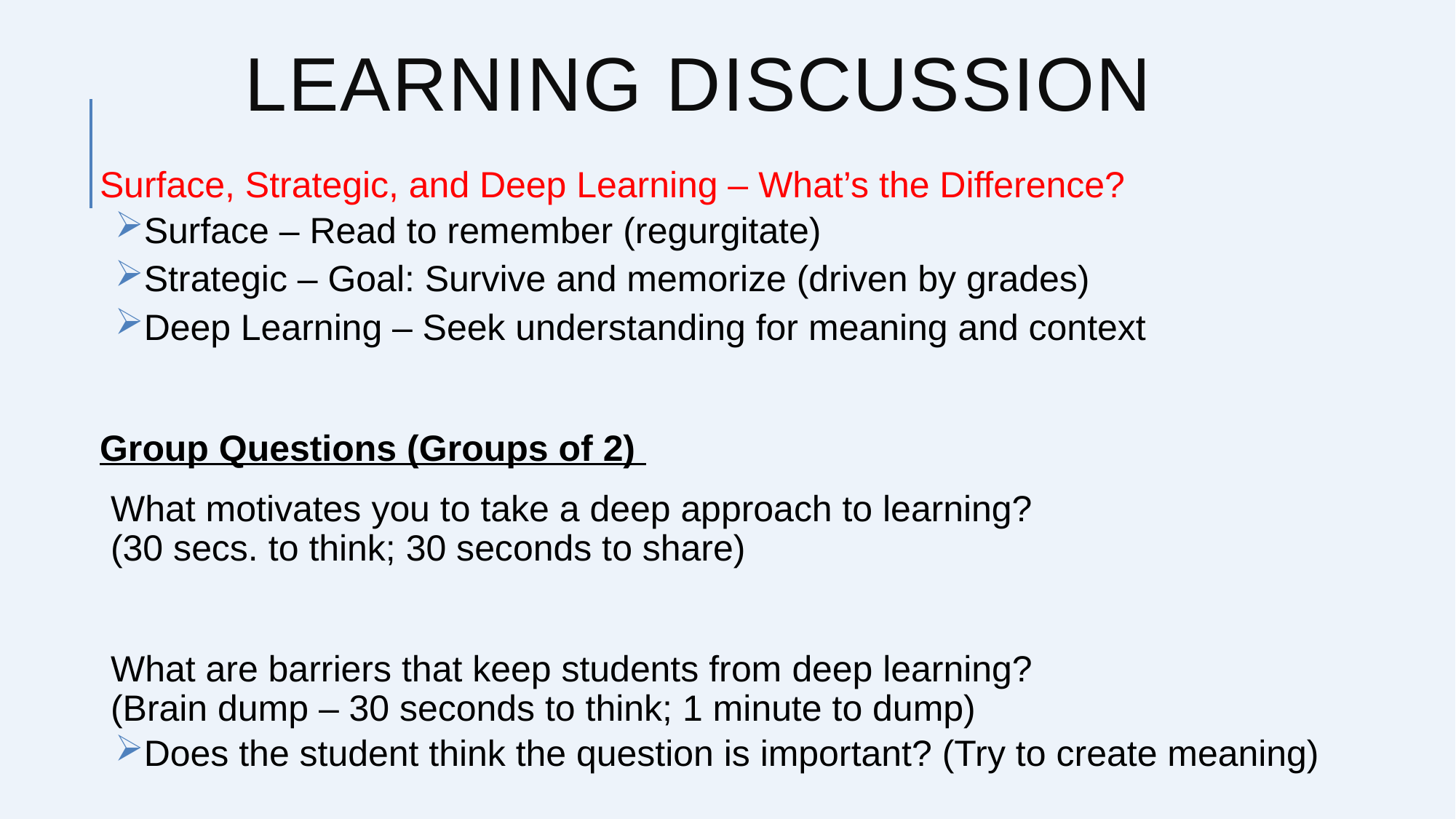

# Learning Discussion
Surface, Strategic, and Deep Learning – What’s the Difference?
Surface – Read to remember (regurgitate)
Strategic – Goal: Survive and memorize (driven by grades)
Deep Learning – Seek understanding for meaning and context

Group Questions (Groups of 2)
What motivates you to take a deep approach to learning?
(30 secs. to think; 30 seconds to share)

What are barriers that keep students from deep learning?
(Brain dump – 30 seconds to think; 1 minute to dump)
Does the student think the question is important? (Try to create meaning)